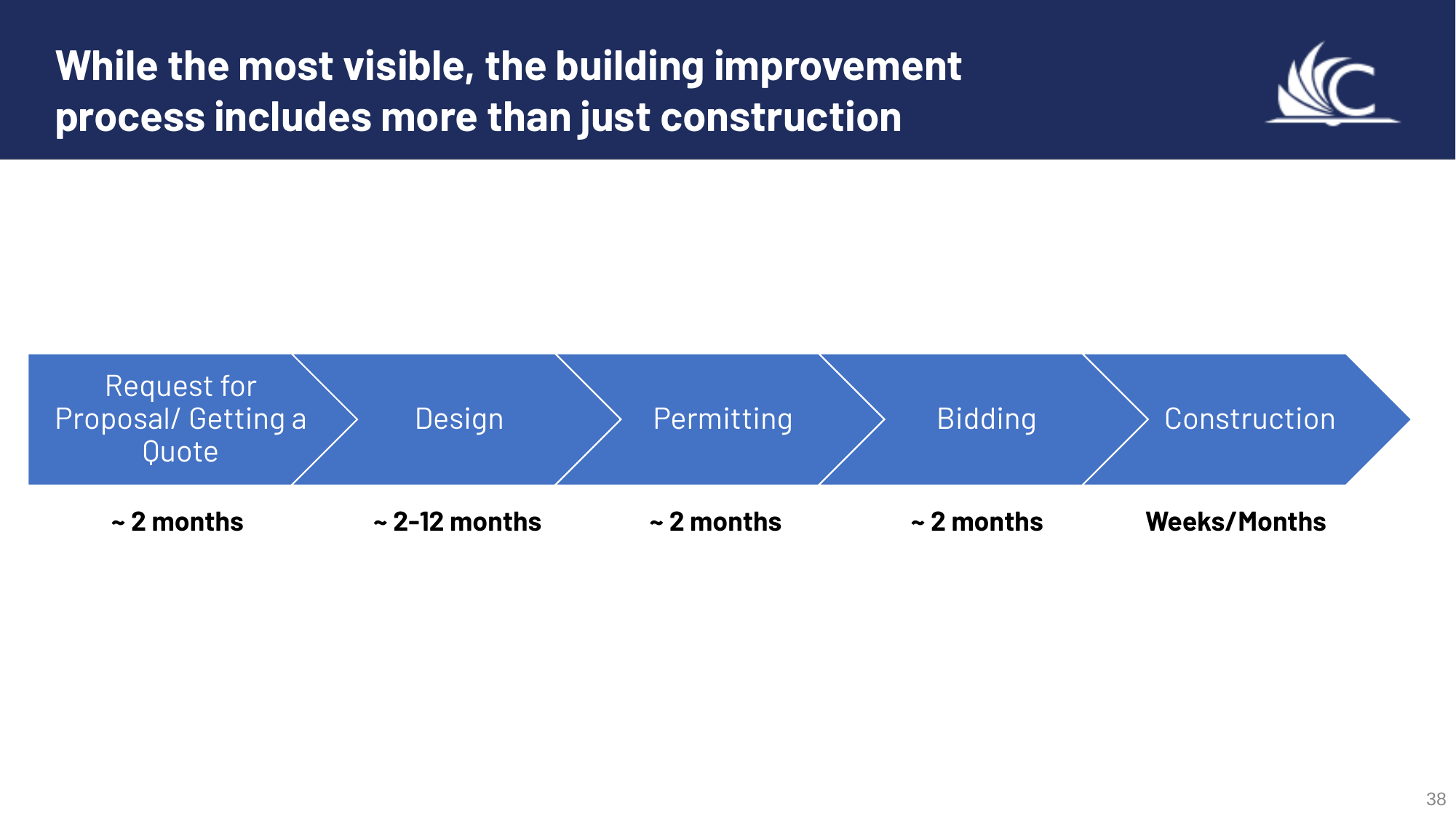

While the most visible, the building improvement process includes more than just construction
Request for Proposal/ Getting a Quote
Design
Permitting
Bidding
Construction
~ 2 months
~ 2-12 months
~ 2 months
~ 2 months
Weeks/Months
38